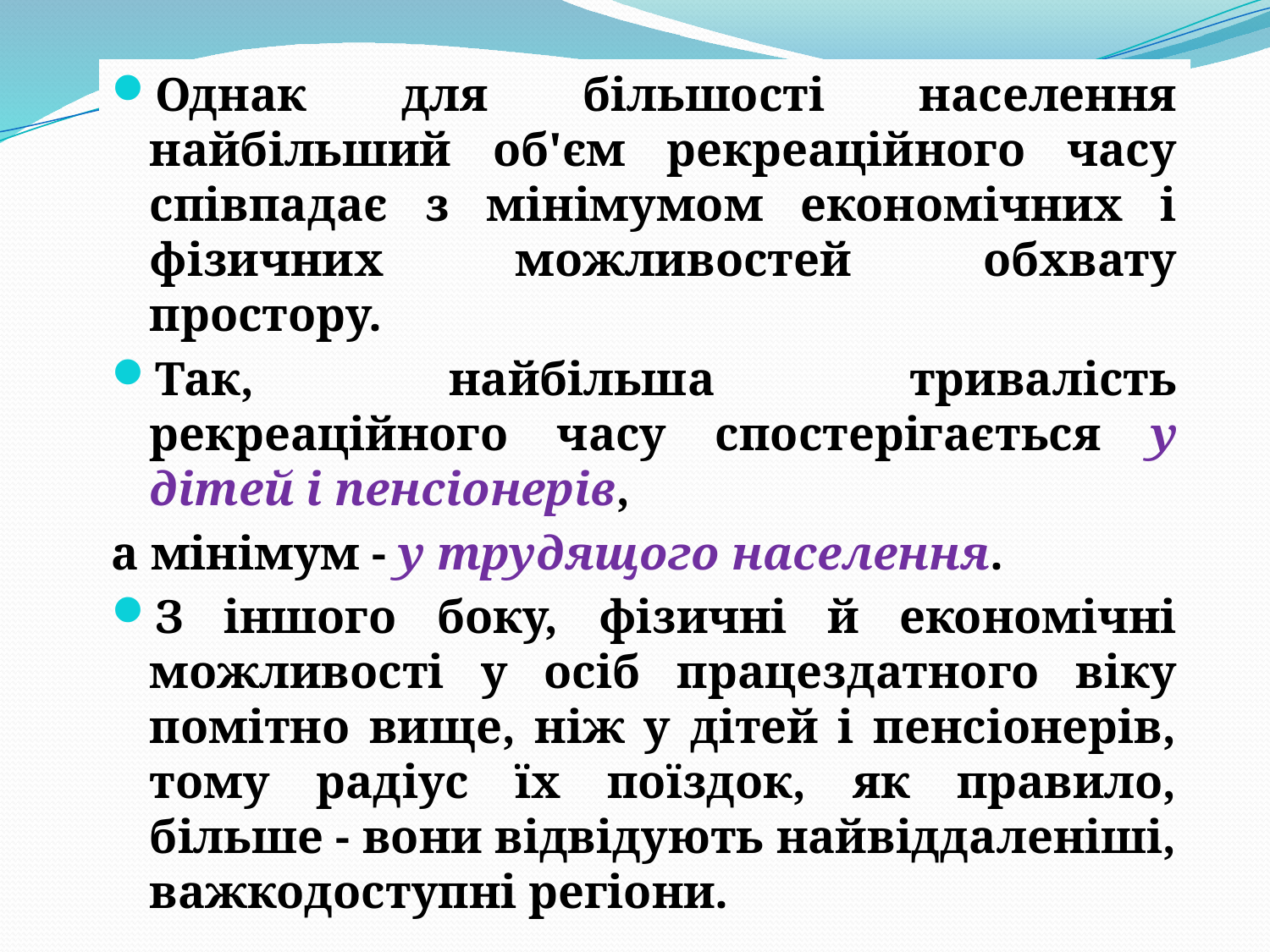

Однак для більшості населення найбільший об'єм рекреаційного часу співпадає з мінімумом економічних і фізичних можливостей обхвату простору.
Так, найбільша тривалість рекреаційного часу спостерігається у дітей і пенсіонерів,
а мінімум - у трудящого населення.
З іншого боку, фізичні й економічні можливості у осіб працездатного віку помітно вище, ніж у дітей і пенсіонерів, тому радіус їх поїздок, як правило, більше - вони відвідують найвіддаленіші, важкодоступні регіони.